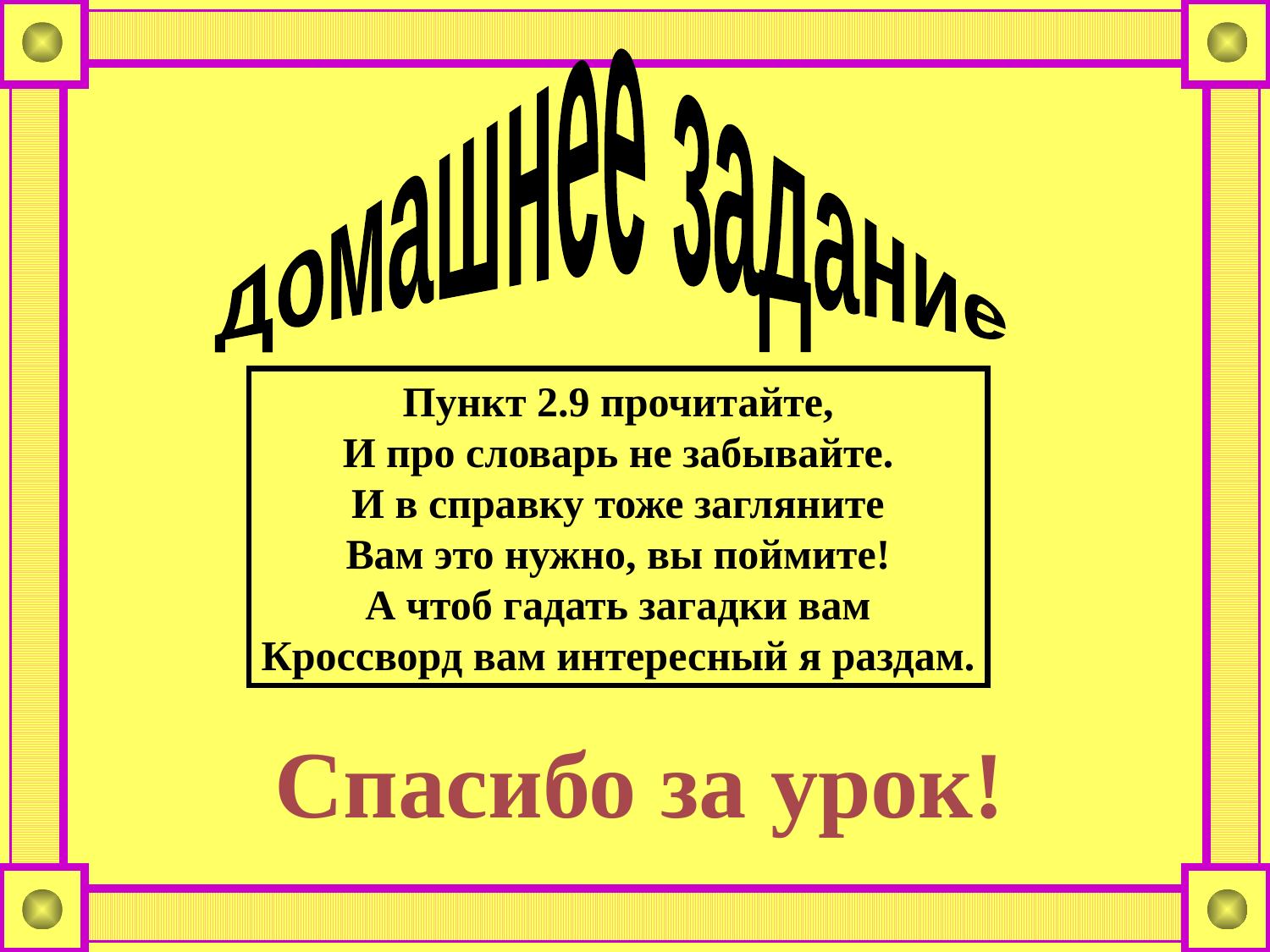

Домашнее задание
Пункт 2.9 прочитайте,
И про словарь не забывайте.
И в справку тоже загляните
Вам это нужно, вы поймите!
А чтоб гадать загадки вам
Кроссворд вам интересный я раздам.
Спасибо за урок!